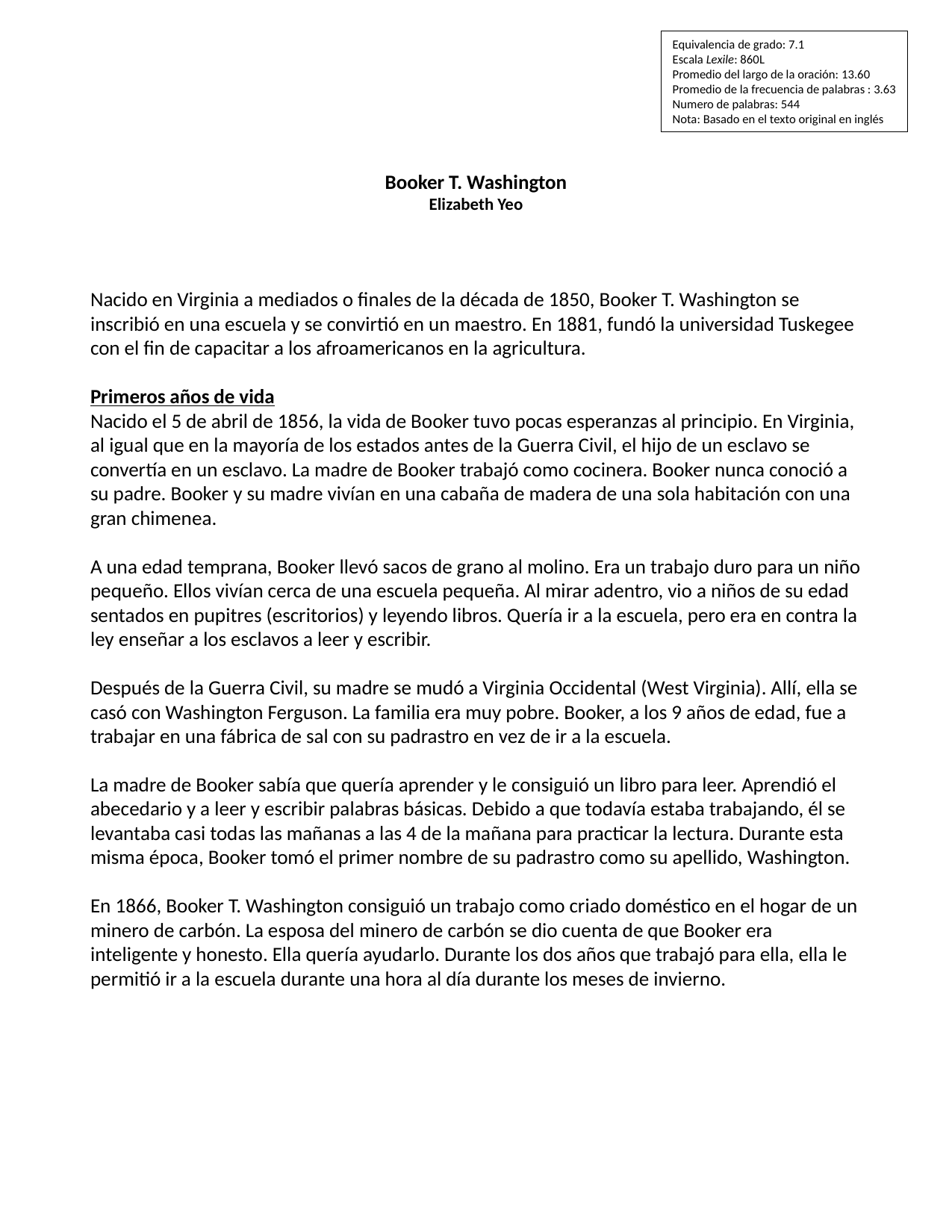

Equivalencia de grado: 7.1
Escala Lexile: 860L
Promedio del largo de la oración: 13.60
Promedio de la frecuencia de palabras : 3.63
Numero de palabras: 544
Nota: Basado en el texto original en inglés
Booker T. Washington
Elizabeth Yeo

Nacido en Virginia a mediados o finales de la década de 1850, Booker T. Washington se inscribió en una escuela y se convirtió en un maestro. En 1881, fundó la universidad Tuskegee con el fin de capacitar a los afroamericanos en la agricultura.

Primeros años de vida
Nacido el 5 de abril de 1856, la vida de Booker tuvo pocas esperanzas al principio. En Virginia, al igual que en la mayoría de los estados antes de la Guerra Civil, el hijo de un esclavo se convertía en un esclavo. La madre de Booker trabajó como cocinera. Booker nunca conoció a su padre. Booker y su madre vivían en una cabaña de madera de una sola habitación con una gran chimenea.

A una edad temprana, Booker llevó sacos de grano al molino. Era un trabajo duro para un niño pequeño. Ellos vivían cerca de una escuela pequeña. Al mirar adentro, vio a niños de su edad sentados en pupitres (escritorios) y leyendo libros. Quería ir a la escuela, pero era en contra la ley enseñar a los esclavos a leer y escribir.

Después de la Guerra Civil, su madre se mudó a Virginia Occidental (West Virginia). Allí, ella se casó con Washington Ferguson. La familia era muy pobre. Booker, a los 9 años de edad, fue a trabajar en una fábrica de sal con su padrastro en vez de ir a la escuela.

La madre de Booker sabía que quería aprender y le consiguió un libro para leer. Aprendió el abecedario y a leer y escribir palabras básicas. Debido a que todavía estaba trabajando, él se levantaba casi todas las mañanas a las 4 de la mañana para practicar la lectura. Durante esta misma época, Booker tomó el primer nombre de su padrastro como su apellido, Washington.

En 1866, Booker T. Washington consiguió un trabajo como criado doméstico en el hogar de un minero de carbón. La esposa del minero de carbón se dio cuenta de que Booker era inteligente y honesto. Ella quería ayudarlo. Durante los dos años que trabajó para ella, ella le permitió ir a la escuela durante una hora al día durante los meses de invierno.